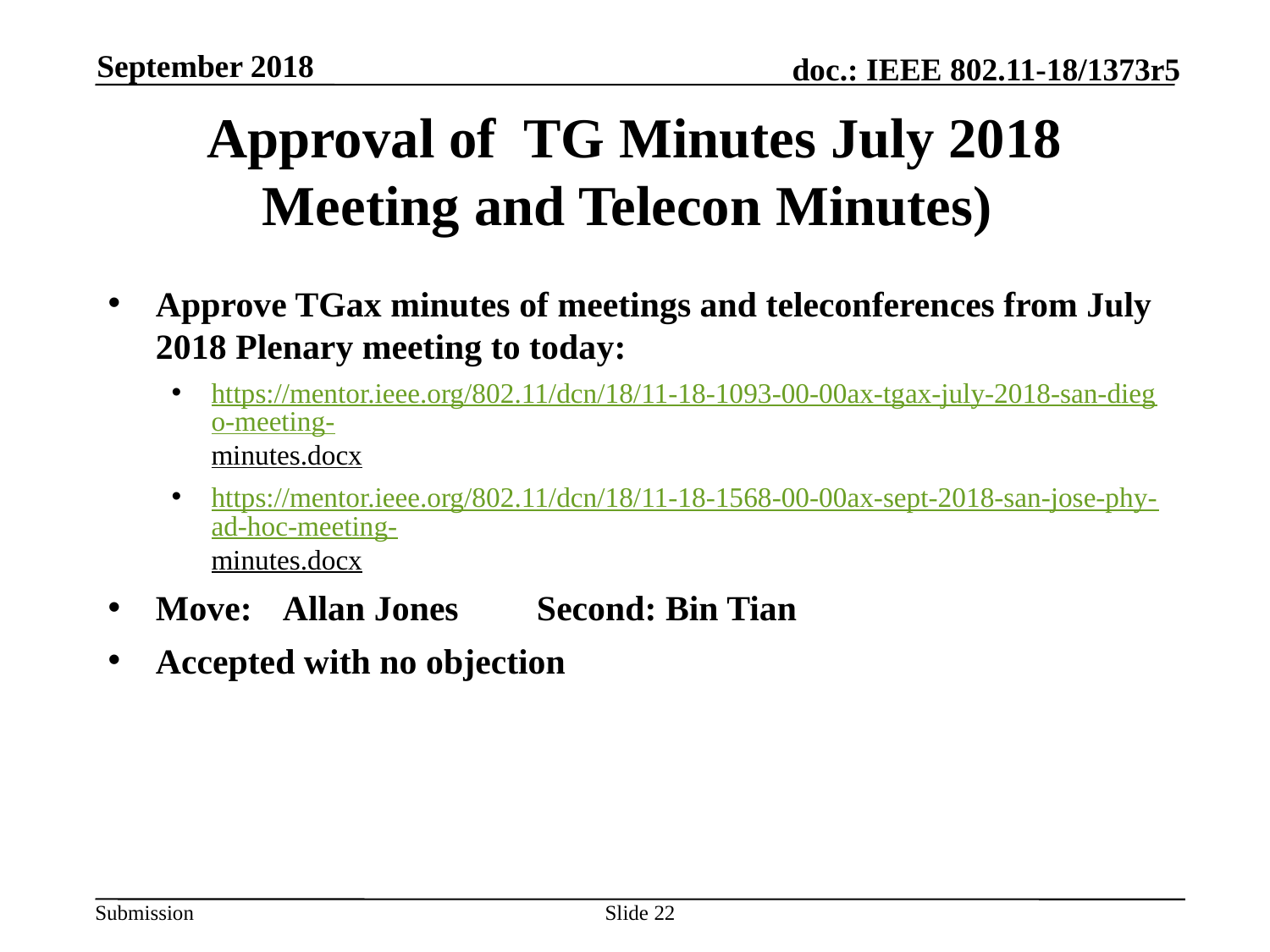

September 2018
# Approval of  TG Minutes July 2018 Meeting and Telecon Minutes)
Approve TGax minutes of meetings and teleconferences from July 2018 Plenary meeting to today:
https://mentor.ieee.org/802.11/dcn/18/11-18-1093-00-00ax-tgax-july-2018-san-diego-meeting-minutes.docx
https://mentor.ieee.org/802.11/dcn/18/11-18-1568-00-00ax-sept-2018-san-jose-phy-ad-hoc-meeting-minutes.docx
Move:	Allan Jones	Second: Bin Tian
Accepted with no objection

Slide 22